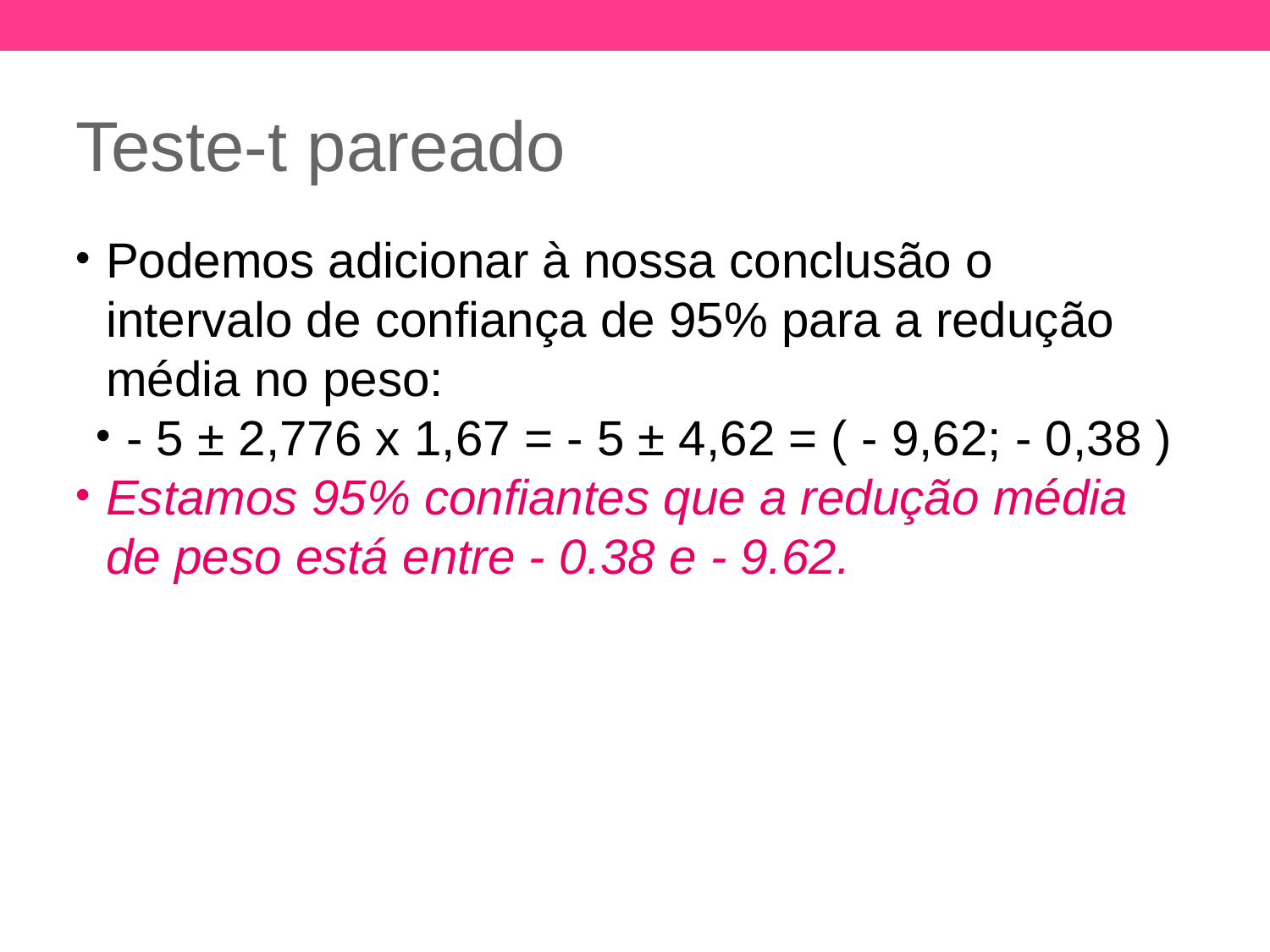

Teste-t pareado
Podemos adicionar à nossa conclusão o intervalo de confiança de 95% para a redução média no peso:
- 5 ± 2,776 x 1,67 = - 5 ± 4,62 = ( - 9,62; - 0,38 )
Estamos 95% confiantes que a redução média de peso está entre - 0.38 e - 9.62.